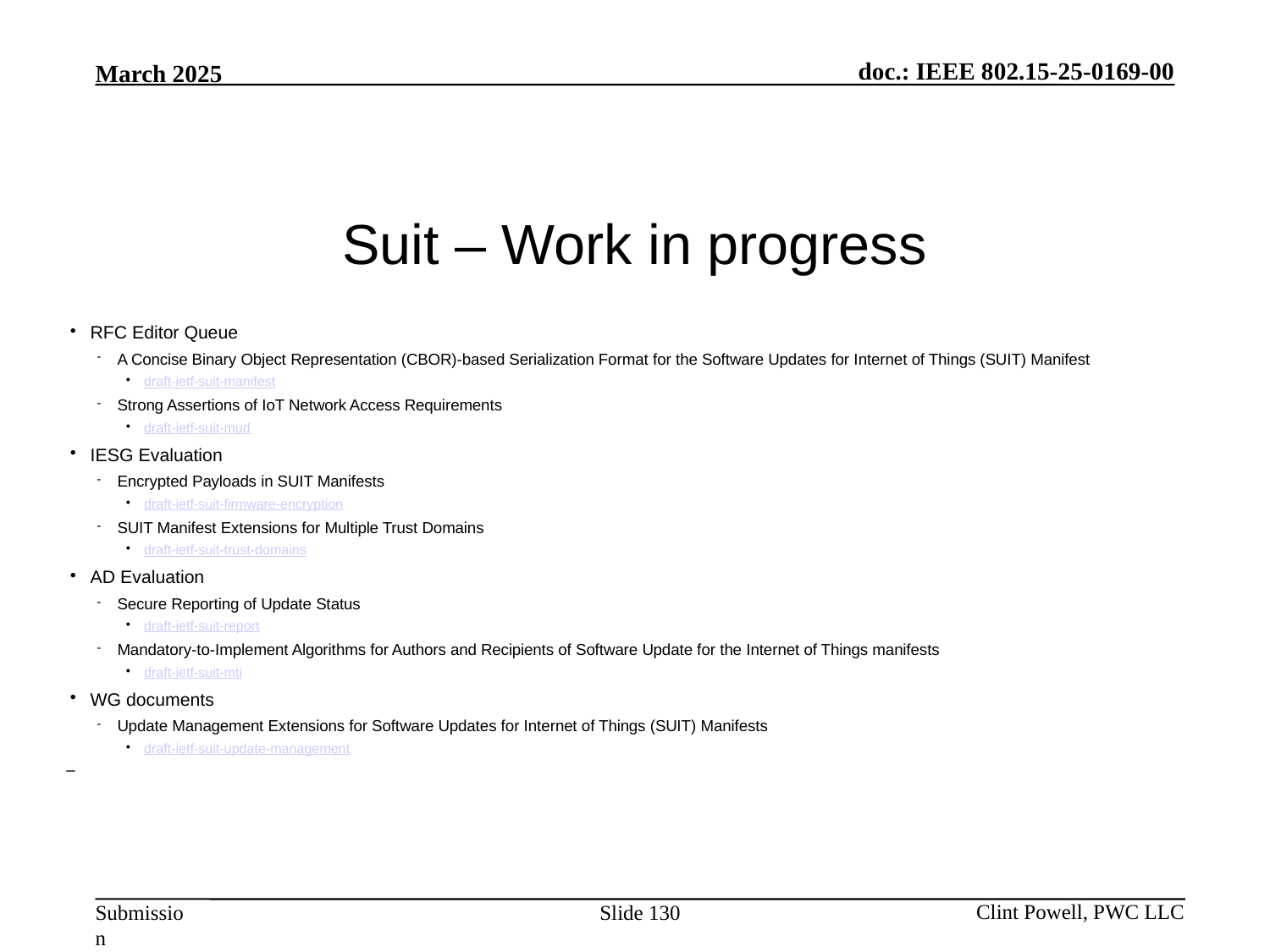

# Suit – Work in progress
RFC Editor Queue
A Concise Binary Object Representation (CBOR)-based Serialization Format for the Software Updates for Internet of Things (SUIT) Manifest
draft-ietf-suit-manifest
Strong Assertions of IoT Network Access Requirements
draft-ietf-suit-mud
IESG Evaluation
Encrypted Payloads in SUIT Manifests
draft-ietf-suit-firmware-encryption
SUIT Manifest Extensions for Multiple Trust Domains
draft-ietf-suit-trust-domains
AD Evaluation
Secure Reporting of Update Status
draft-ietf-suit-report
Mandatory-to-Implement Algorithms for Authors and Recipients of Software Update for the Internet of Things manifests
draft-ietf-suit-mti
WG documents
Update Management Extensions for Software Updates for Internet of Things (SUIT) Manifests
draft-ietf-suit-update-management

Slide 130